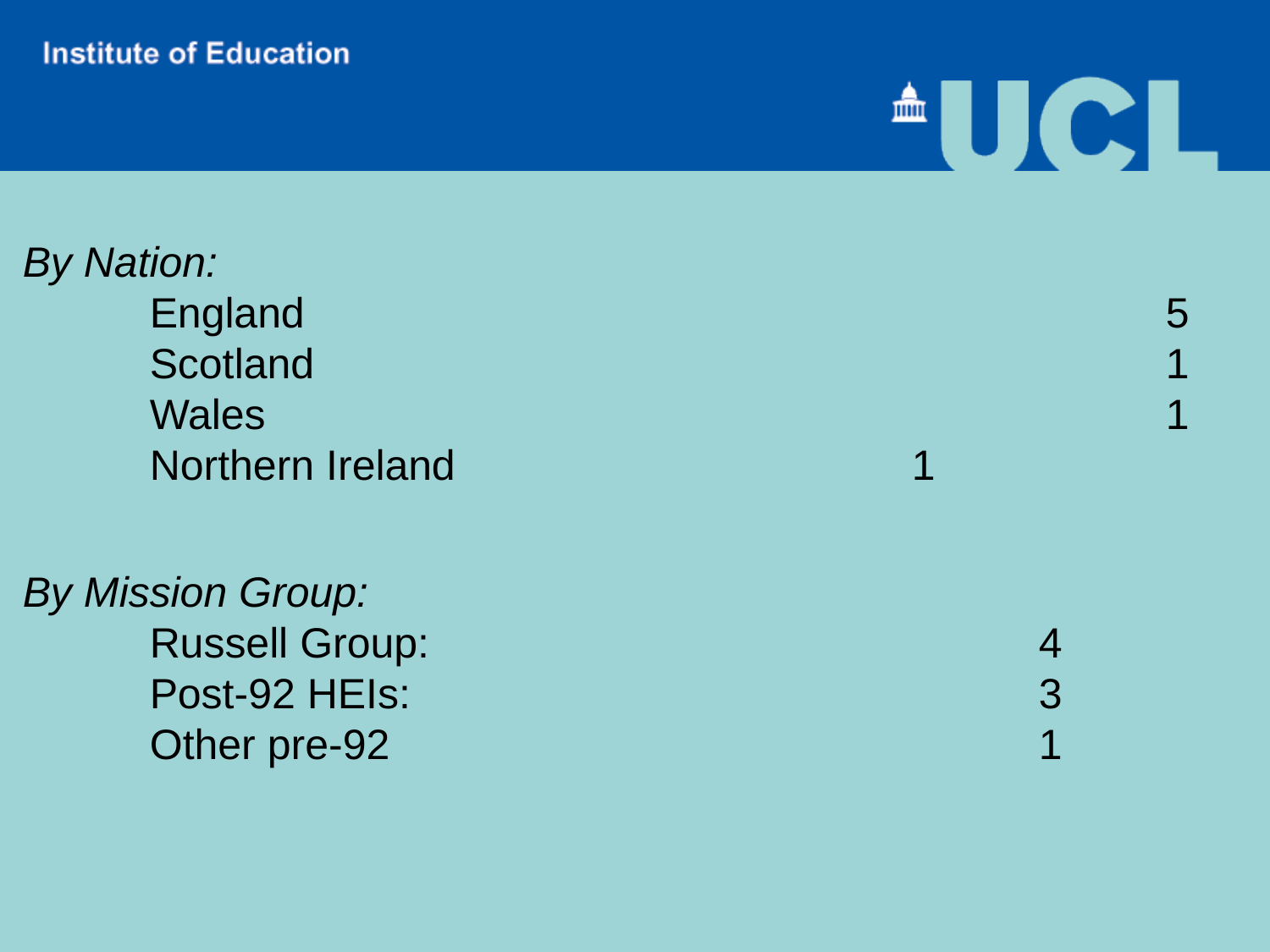

By Nation:
	England 							5
	Scotland 							1
	Wales 							1
	Northern Ireland 				1
By Mission Group:
	Russell Group: 					4
	Post-92 HEIs: 					3
	Other pre-92				 		1